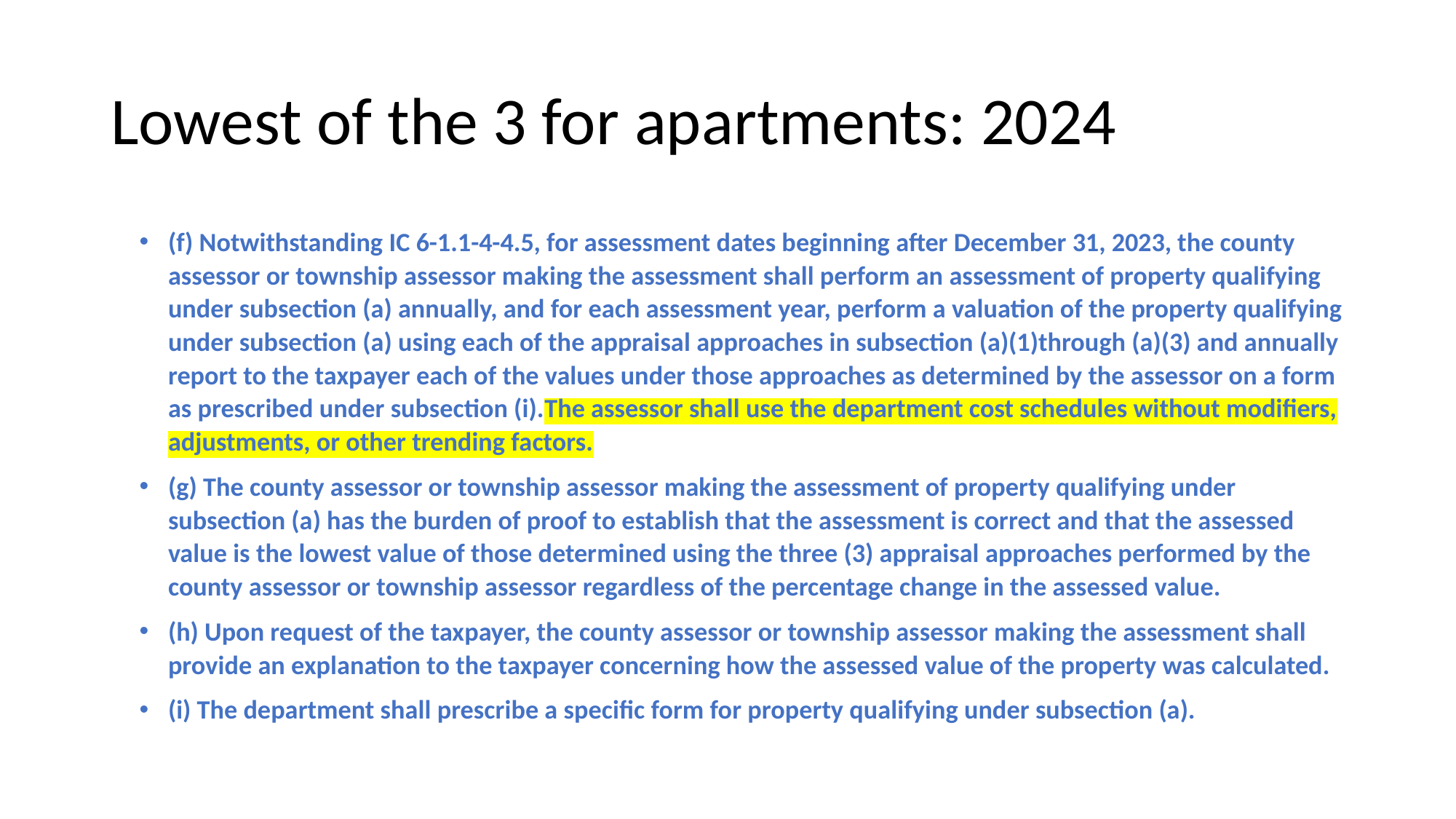

# Lowest of the 3 for apartments: 2024
(f) Notwithstanding IC 6-1.1-4-4.5, for assessment dates beginning after December 31, 2023, the county assessor or township assessor making the assessment shall perform an assessment of property qualifying under subsection (a) annually, and for each assessment year, perform a valuation of the property qualifying under subsection (a) using each of the appraisal approaches in subsection (a)(1)through (a)(3) and annually report to the taxpayer each of the values under those approaches as determined by the assessor on a form as prescribed under subsection (i).The assessor shall use the department cost schedules without modifiers, adjustments, or other trending factors.
(g) The county assessor or township assessor making the assessment of property qualifying under subsection (a) has the burden of proof to establish that the assessment is correct and that the assessed value is the lowest value of those determined using the three (3) appraisal approaches performed by the county assessor or township assessor regardless of the percentage change in the assessed value.
(h) Upon request of the taxpayer, the county assessor or township assessor making the assessment shall provide an explanation to the taxpayer concerning how the assessed value of the property was calculated.
(i) The department shall prescribe a specific form for property qualifying under subsection (a).